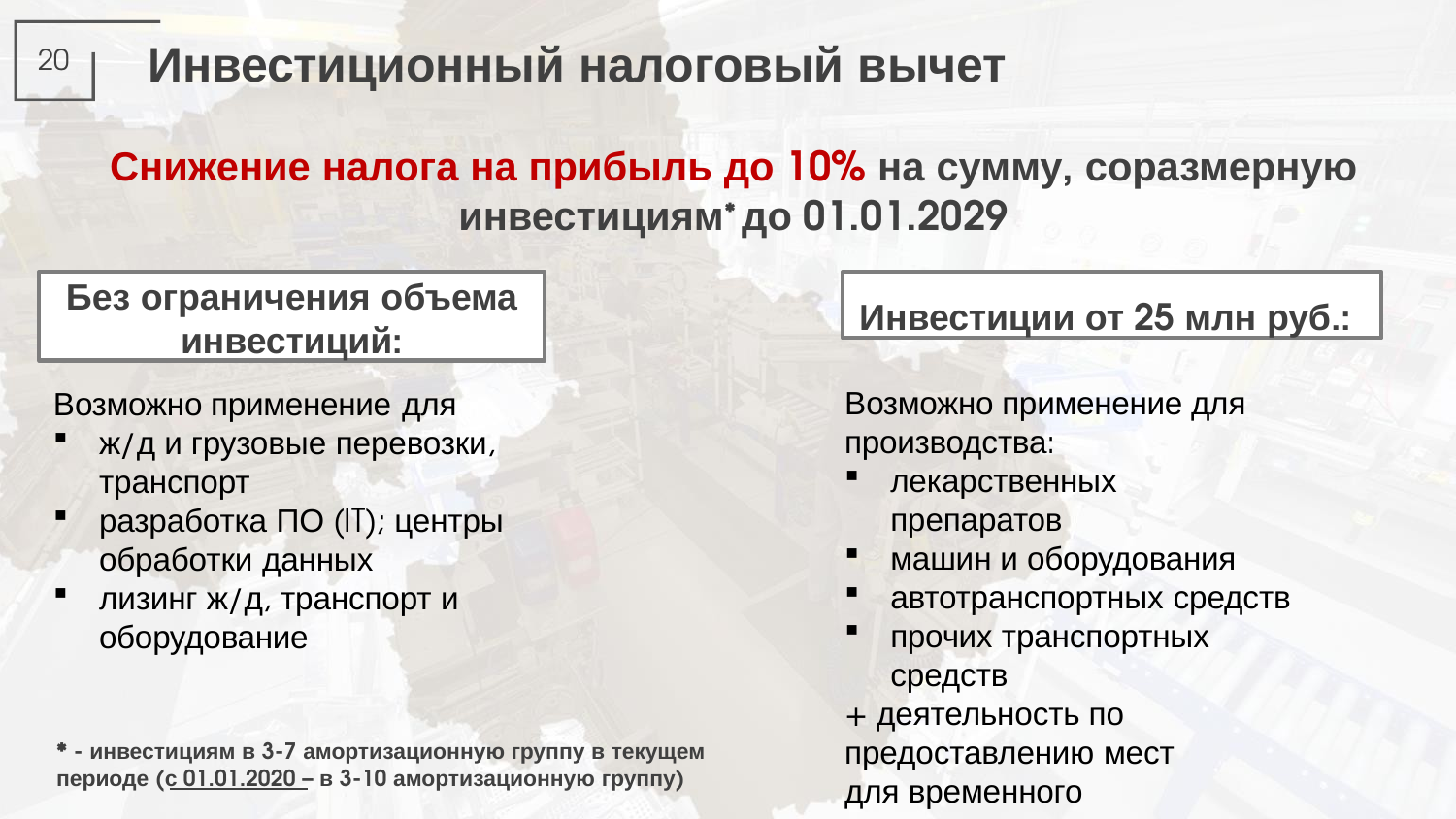

# Инвестиционный налоговый вычет
20
Снижение налога на прибыль до 10% на сумму, соразмерную
инвестициям* до 01.01.2029
Инвестиции от 25 млн руб.:
Без ограничения объема
инвестиций:
Возможно применение для  производства:
лекарственных препаратов
машин и оборудования
автотранспортных средств
прочих транспортных  средств
Возможно применение для
ж/д и грузовые перевозки,
транспорт
разработка ПО (IT); центры  обработки данных
лизинг ж/д, транспорт и
оборудование
+ деятельность по  предоставлению мест
для временного проживания
* - инвестициям в 3-7 амортизационную группу в текущем  периоде (с 01.01.2020 – в 3-10 амортизационную группу)